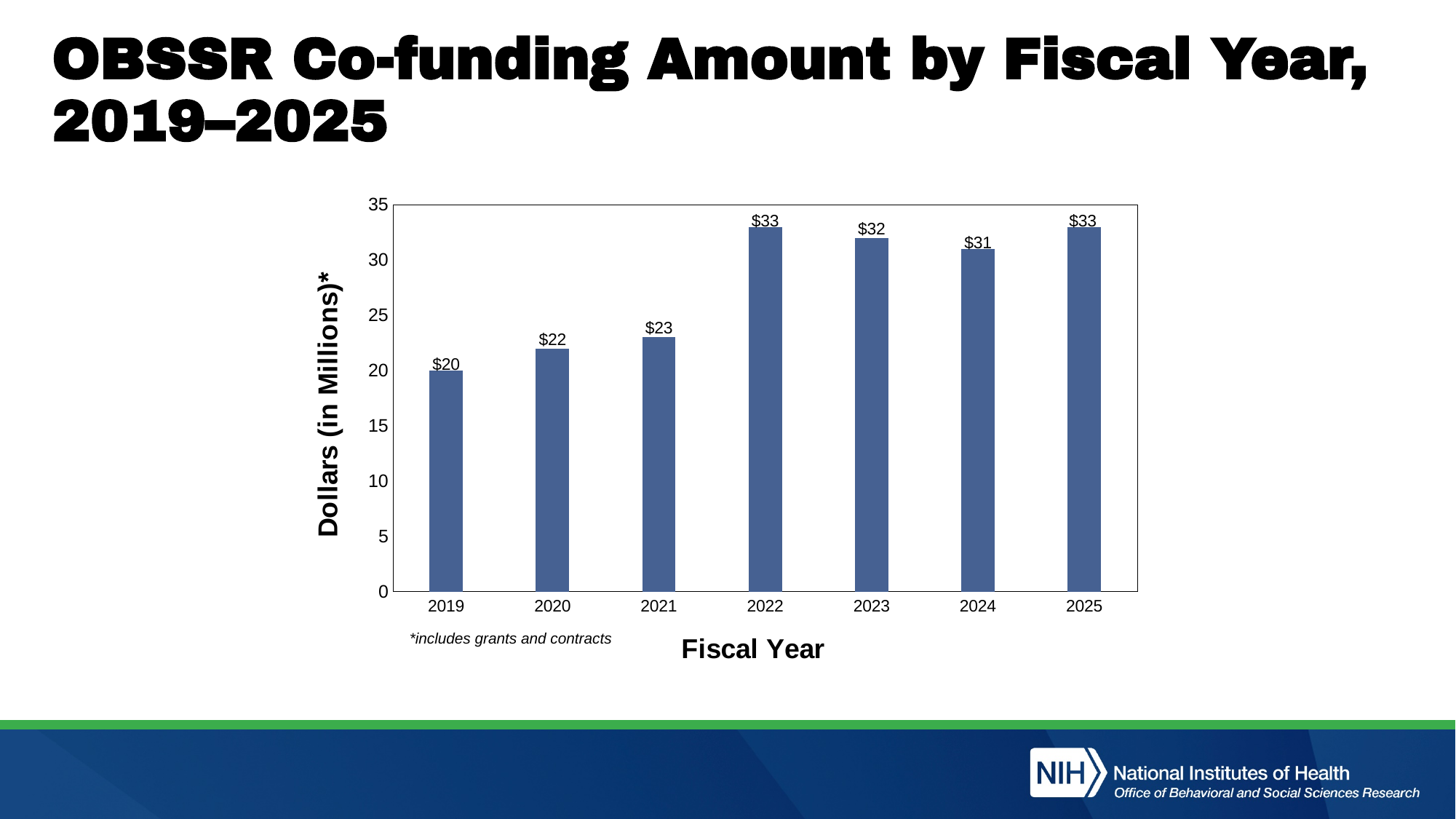

# OBSSR Co-funding Amount by Fiscal Year, 2019–2025

### Chart

| Category | Series 1 |
|---|---|
| 2019 | 20.0 |
| 2020 | 22.0 |
| 2021 | 23.0 |
| 2022 | 33.0 |
| 2023 | 32.0 |
| 2024 | 31.0 |
| 2025 | 33.0 |
*includes grants and contracts​